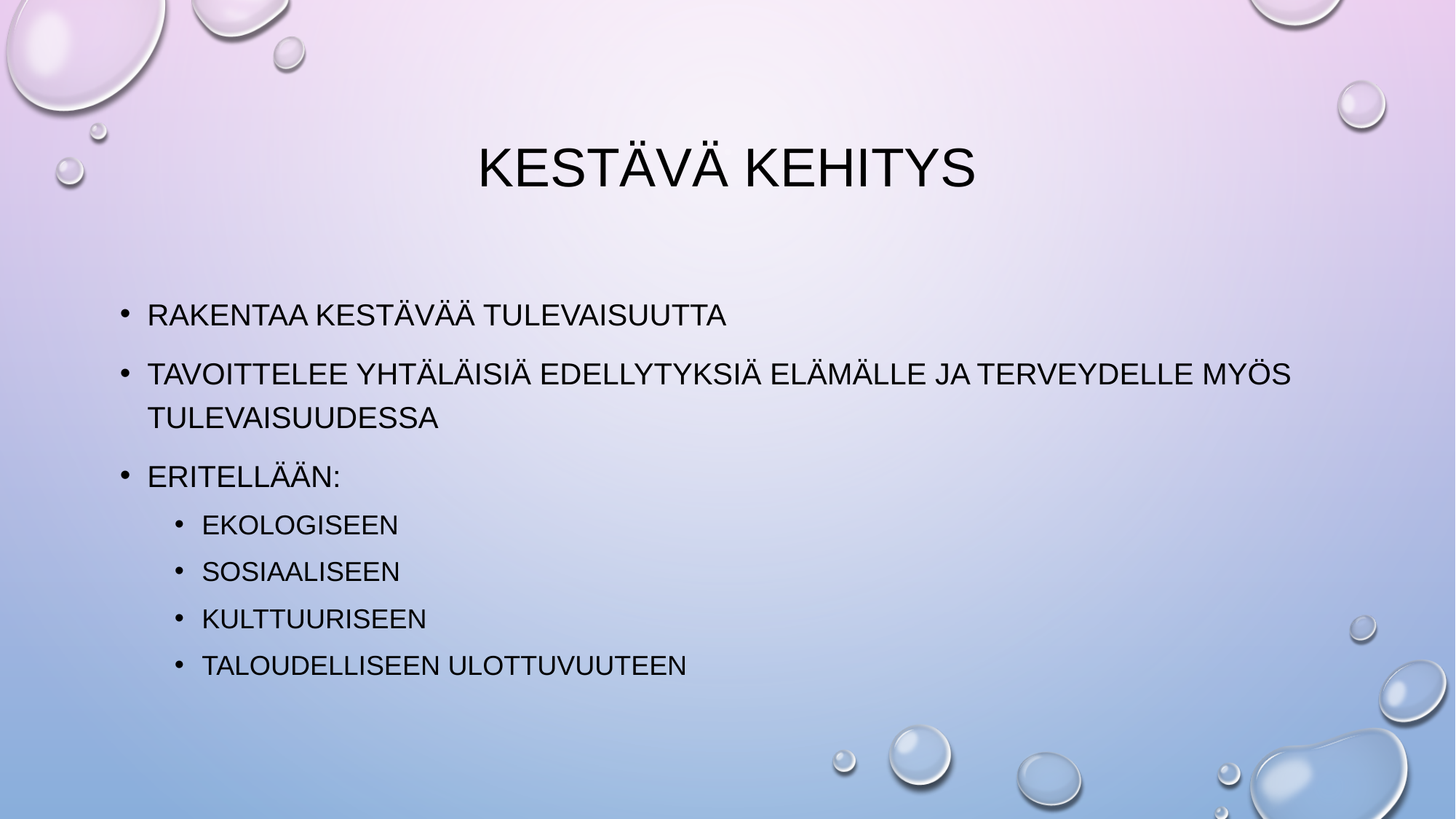

# Kestävä kehitys
rakentaa kestävää tulevaisuutta
tavoittelee yhtäläisiä edellytyksiä elämälle ja terveydelle myös tulevaisuudessa
eritellään:
ekologiseen
sosiaaliseen
kulttuuriseen
taloudelliseen ulottuvuuteen